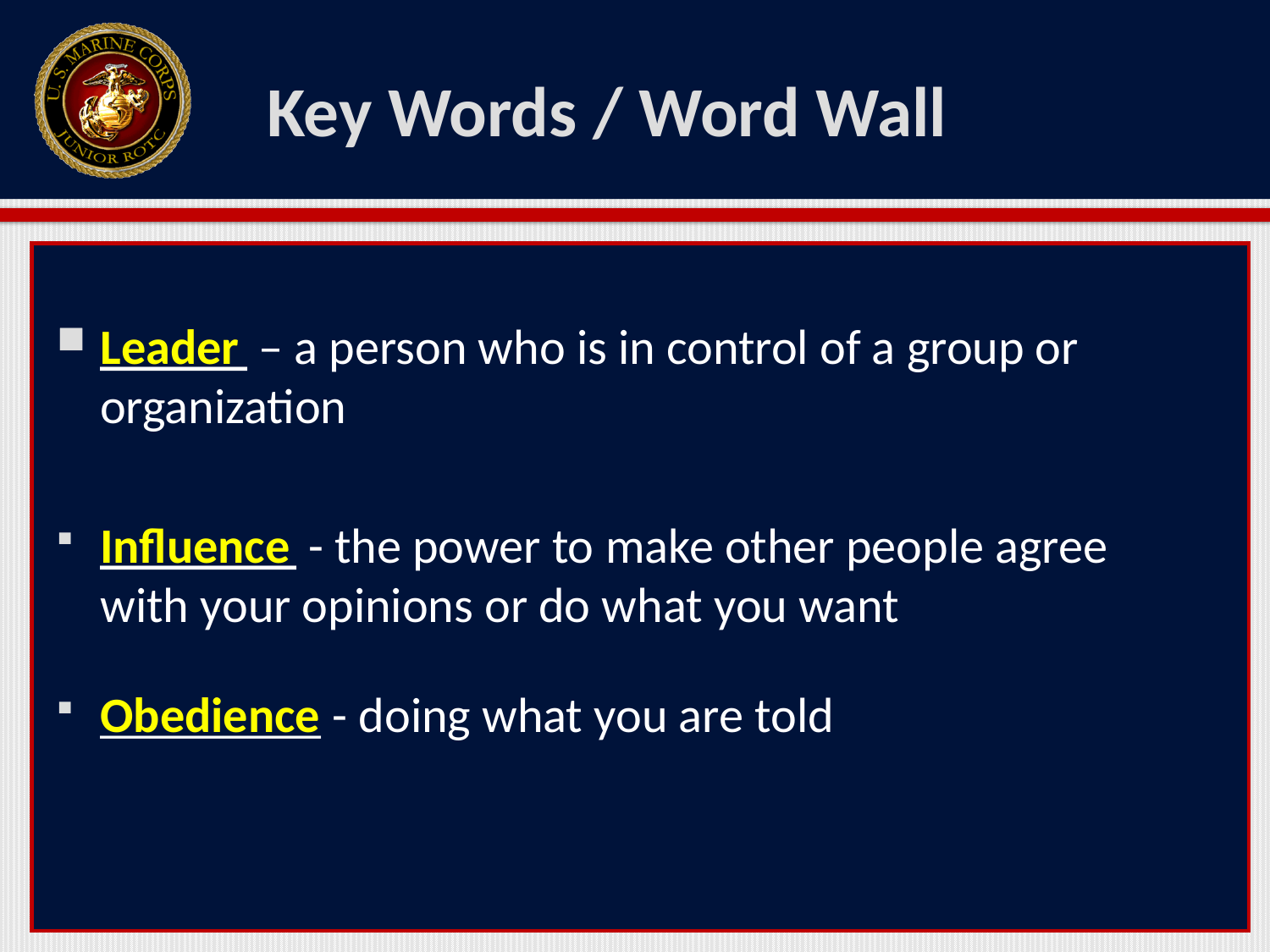

# Key Words / Word Wall

Leader

Influence

Obedience

______ – a person who is in control of a group or organization

    ________ - the power to make other people agree with your opinions or do what you want

    _________ - doing what you are told